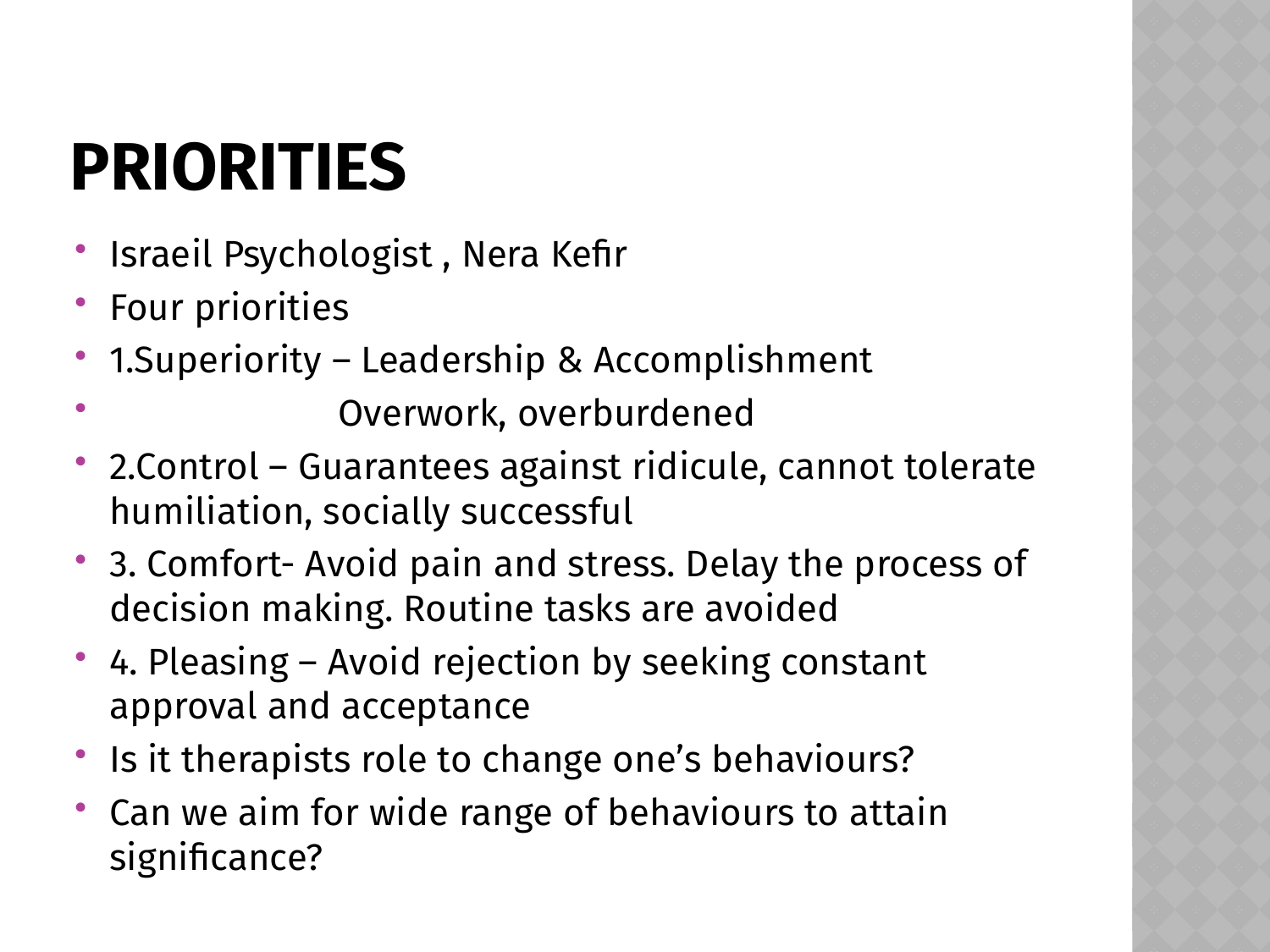

# Priorities
Israeil Psychologist , Nera Kefir
Four priorities
1.Superiority – Leadership & Accomplishment
                       Overwork, overburdened
2.Control – Guarantees against ridicule, cannot tolerate humiliation, socially successful
3. Comfort- Avoid pain and stress. Delay the process of decision making. Routine tasks are avoided
4. Pleasing – Avoid rejection by seeking constant approval and acceptance
Is it therapists role to change one’s behaviours?
Can we aim for wide range of behaviours to attain significance?